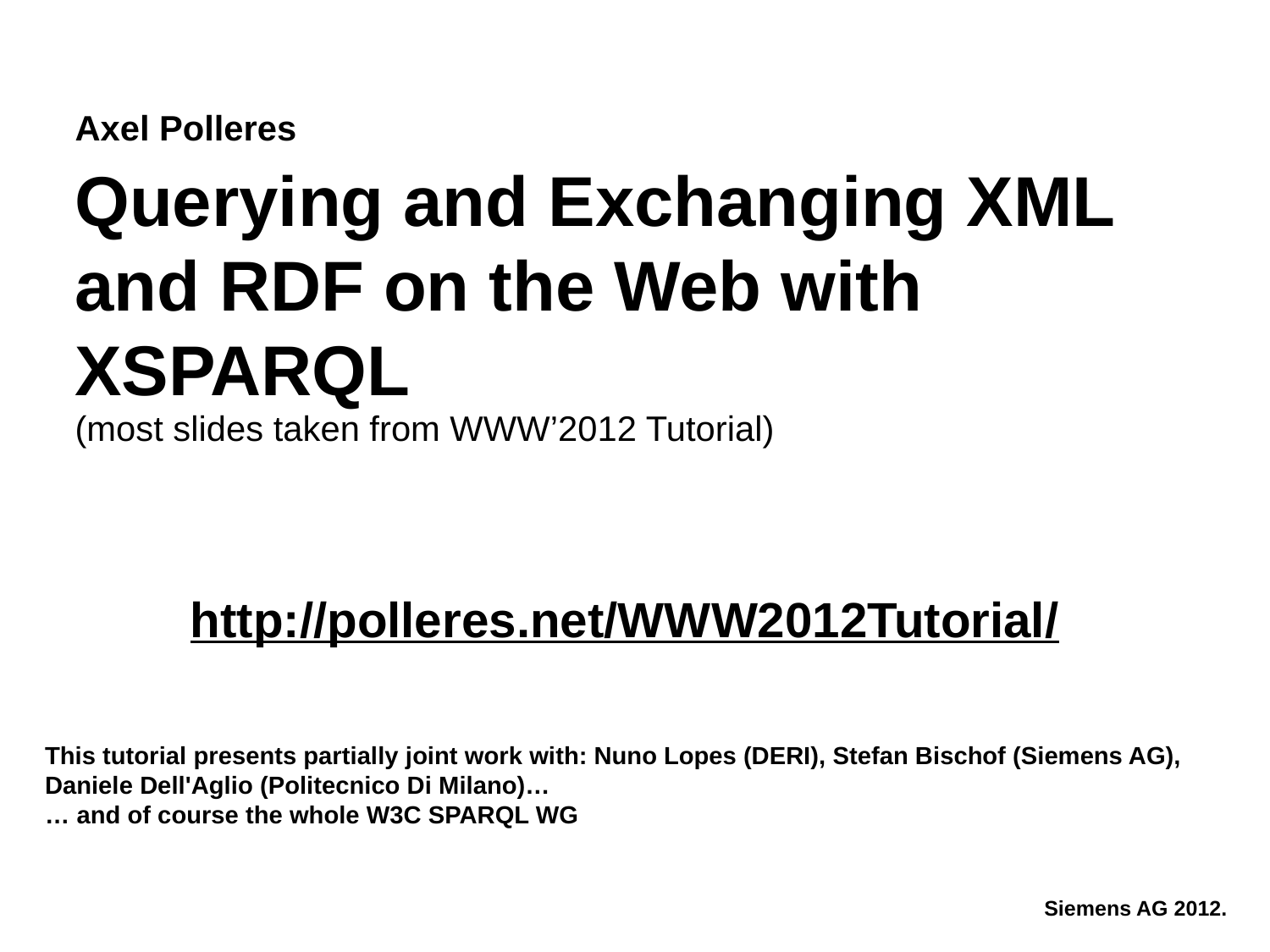

Axel Polleres
# Querying and Exchanging XML and RDF on the Web with XSPARQL
(most slides taken from WWW’2012 Tutorial)
http://polleres.net/WWW2012Tutorial/
This tutorial presents partially joint work with: Nuno Lopes (DERI), Stefan Bischof (Siemens AG), Daniele Dell'Aglio (Politecnico Di Milano)…
… and of course the whole W3C SPARQL WG
Siemens AG 2012.